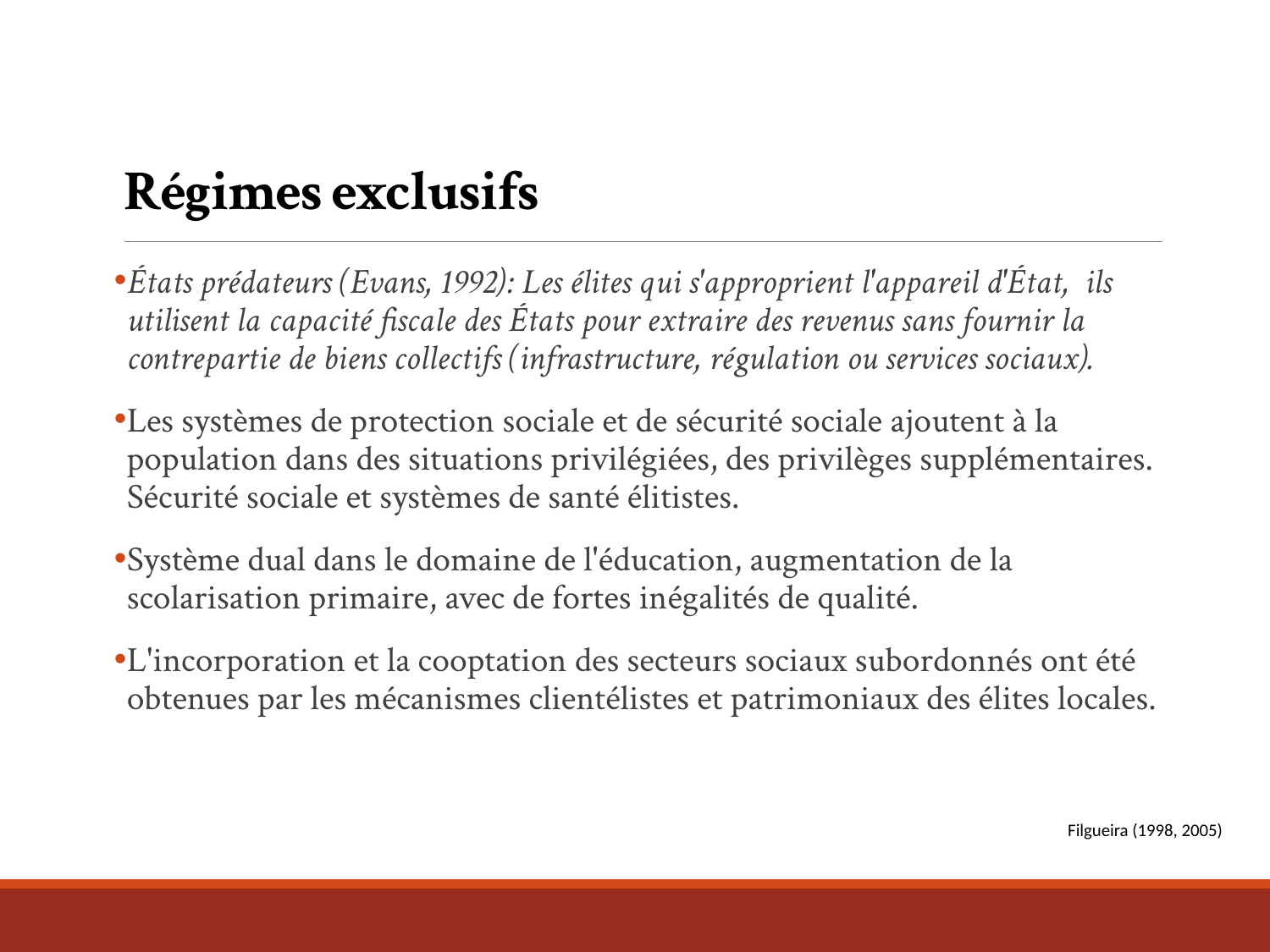

# Régimes exclusifs
États prédateurs (Evans, 1992): Les élites qui s'approprient l'appareil d'État,  ils utilisent la capacité fiscale des États pour extraire des revenus sans fournir la contrepartie de biens collectifs (infrastructure, régulation ou services sociaux).
Les systèmes de protection sociale et de sécurité sociale ajoutent à la population dans des situations privilégiées, des privilèges supplémentaires. Sécurité sociale et systèmes de santé élitistes.
Système dual dans le domaine de l'éducation, augmentation de la scolarisation primaire, avec de fortes inégalités de qualité.
L'incorporation et la cooptation des secteurs sociaux subordonnés ont été obtenues par les mécanismes clientélistes et patrimoniaux des élites locales.
Filgueira (1998, 2005)